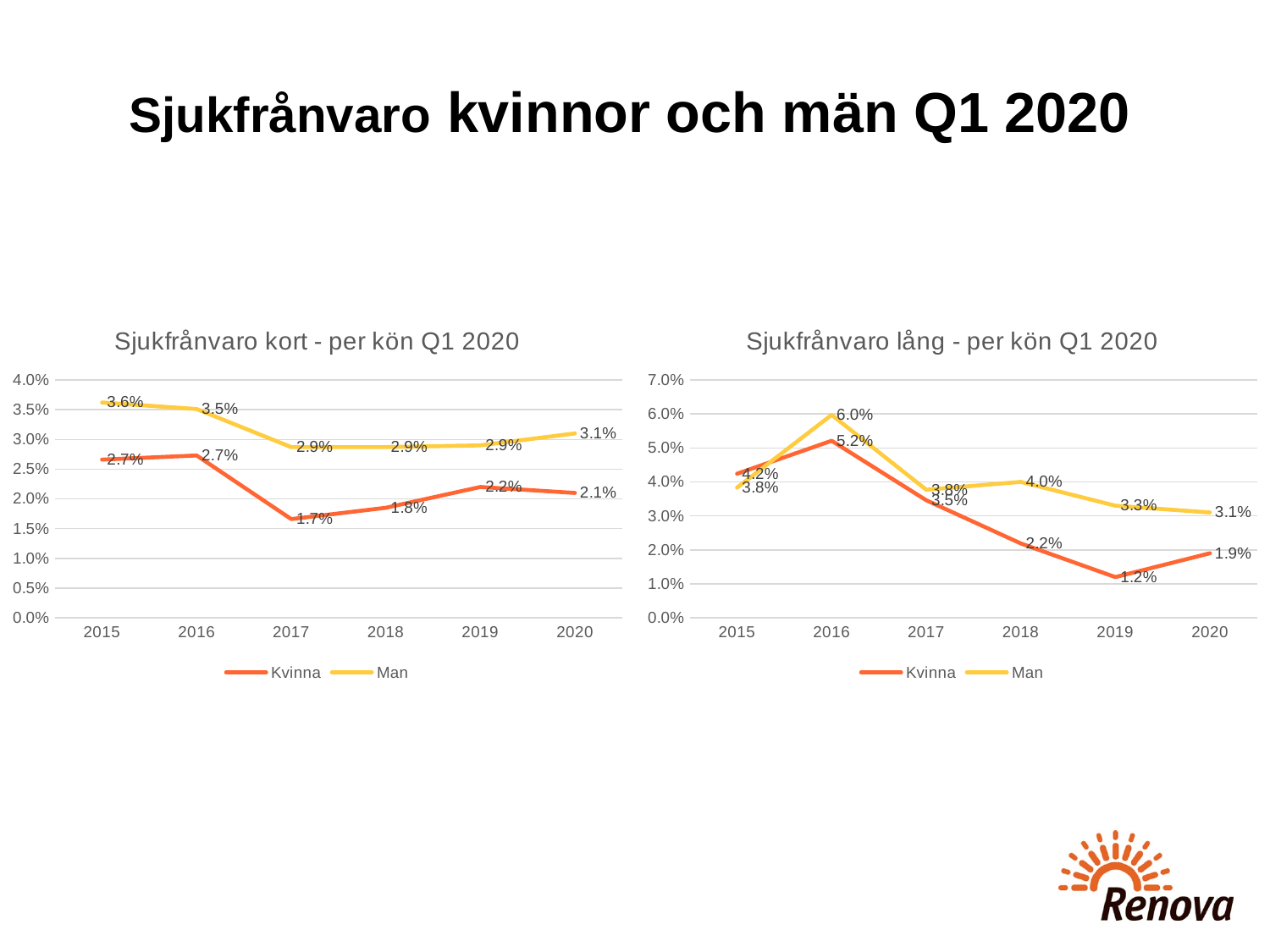

# Sjukfrånvaro kvinnor och män Q1 2020

### Chart: Sjukfrånvaro kort - per kön Q1 2020

| Category | Kvinna | Man |
|---|---|---|
| 2015 | 0.0266 | 0.0362 |
| 2016 | 0.0273 | 0.0351 |
| 2017 | 0.0166 | 0.0287 |
| 2018 | 0.0185 | 0.0287 |
| 2019 | 0.022000000000000002 | 0.028999999999999998 |
| 2020 | 0.021 | 0.031 |

### Chart: Sjukfrånvaro lång - per kön Q1 2020

| Category | Kvinna | Man |
|---|---|---|
| 2015 | 0.0424 | 0.0383 |
| 2016 | 0.0521 | 0.0597 |
| 2017 | 0.0346 | 0.0377 |
| 2018 | 0.0219 | 0.04 |
| 2019 | 0.012 | 0.033 |
| 2020 | 0.019 | 0.031 |
2020-04-14/2